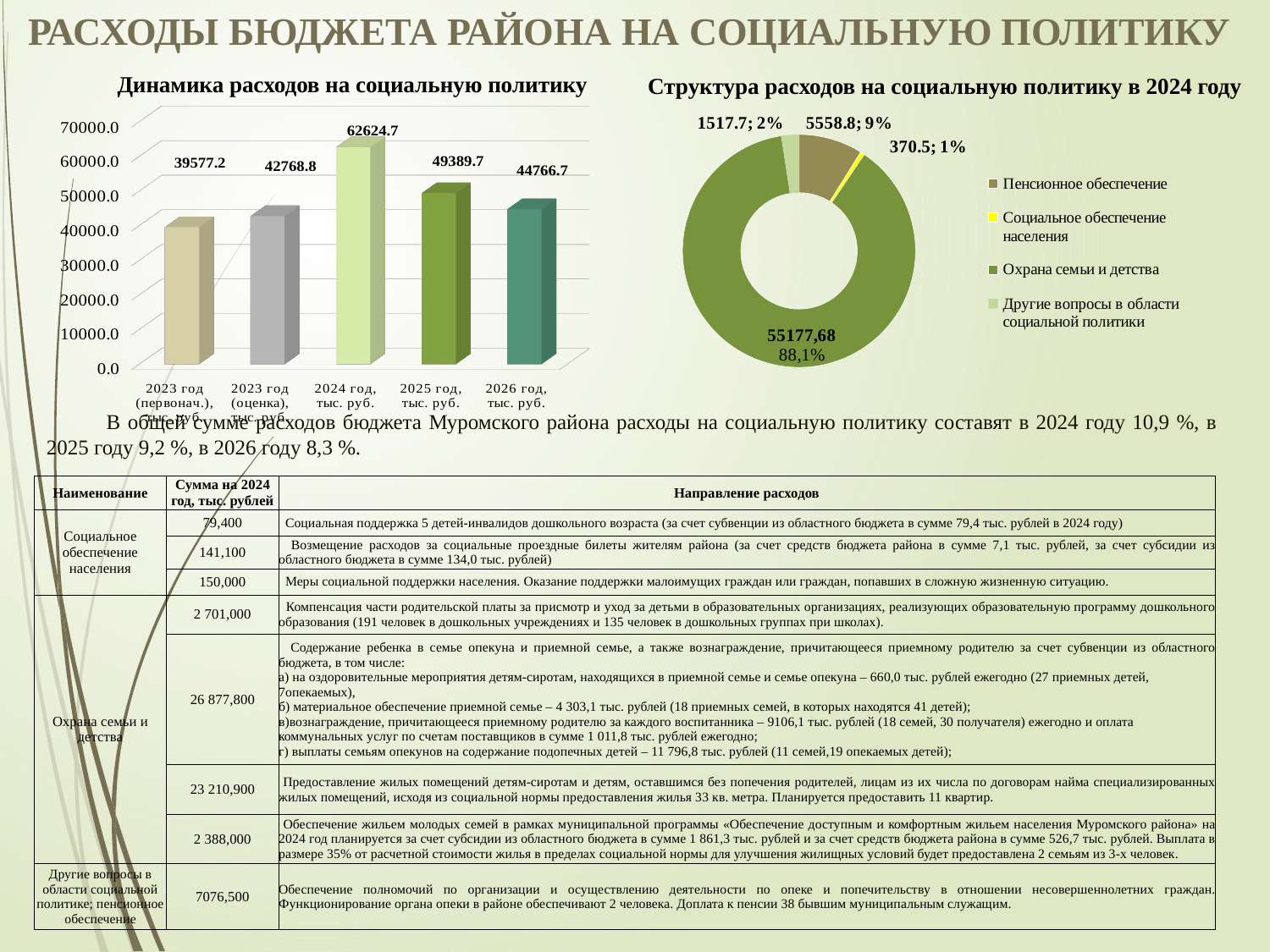

РАСХОДЫ БЮДЖЕТА РАЙОНА НА СОЦИАЛЬНУЮ ПОЛИТИКУ
Динамика расходов на социальную политику
Структура расходов на социальную политику в 2024 году

[unsupported chart]

### Chart

| Category |  |
|---|---|
| Пенсионное обеспечение  | 5558.8 |
| Социальное обеспечение населения | 370.5 |
| Охрана семьи и детства | 55177.68 |
| Другие вопросы в области социальной политики | 1517.7 |
В общей сумме расходов бюджета Муромского района расходы на социальную политику составят в 2024 году 10,9 %, в 2025 году 9,2 %, в 2026 году 8,3 %.
| Наименование | Сумма на 2024 год, тыс. рублей | Направление расходов |
| --- | --- | --- |
| Социальное обеспечение населения | 79,400 | Социальная поддержка 5 детей-инвалидов дошкольного возраста (за счет субвенции из областного бюджета в сумме 79,4 тыс. рублей в 2024 году) |
|  | 141,100 | Возмещение расходов за социальные проездные билеты жителям района (за счет средств бюджета района в сумме 7,1 тыс. рублей, за счет субсидии из областного бюджета в сумме 134,0 тыс. рублей) |
|  | 150,000 | Меры социальной поддержки населения. Оказание поддержки малоимущих граждан или граждан, попавших в сложную жизненную ситуацию. |
| Охрана семьи и детства | 2 701,000 | Компенсация части родительской платы за присмотр и уход за детьми в образовательных организациях, реализующих образовательную программу дошкольного образования (191 человек в дошкольных учреждениях и 135 человек в дошкольных группах при школах). |
|  | 26 877,800 | Содержание ребенка в семье опекуна и приемной семье, а также вознаграждение, причитающееся приемному родителю за счет субвенции из областного бюджета, в том числе: а) на оздоровительные мероприятия детям-сиротам, находящихся в приемной семье и семье опекуна – 660,0 тыс. рублей ежегодно (27 приемных детей, 7опекаемых), б) материальное обеспечение приемной семье – 4 303,1 тыс. рублей (18 приемных семей, в которых находятся 41 детей); в)вознаграждение, причитающееся приемному родителю за каждого воспитанника – 9106,1 тыс. рублей (18 семей, 30 получателя) ежегодно и оплата коммунальных услуг по счетам поставщиков в сумме 1 011,8 тыс. рублей ежегодно; г) выплаты семьям опекунов на содержание подопечных детей – 11 796,8 тыс. рублей (11 семей,19 опекаемых детей); |
|  | 23 210,900 | Предоставление жилых помещений детям-сиротам и детям, оставшимся без попечения родителей, лицам из их числа по договорам найма специализированных жилых помещений, исходя из социальной нормы предоставления жилья 33 кв. метра. Планируется предоставить 11 квартир. |
|  | 2 388,000 | Обеспечение жильем молодых семей в рамках муниципальной программы «Обеспечение доступным и комфортным жильем населения Муромского района» на 2024 год планируется за счет субсидии из областного бюджета в сумме 1 861,3 тыс. рублей и за счет средств бюджета района в сумме 526,7 тыс. рублей. Выплата в размере 35% от расчетной стоимости жилья в пределах социальной нормы для улучшения жилищных условий будет предоставлена 2 семьям из 3-х человек. |
| Другие вопросы в области социальной политике; пенсионное обеспечение | 7076,500 | Обеспечение полномочий по организации и осуществлению деятельности по опеке и попечительству в отношении несовершеннолетних граждан. Функционирование органа опеки в районе обеспечивают 2 человека. Доплата к пенсии 38 бывшим муниципальным служащим. |